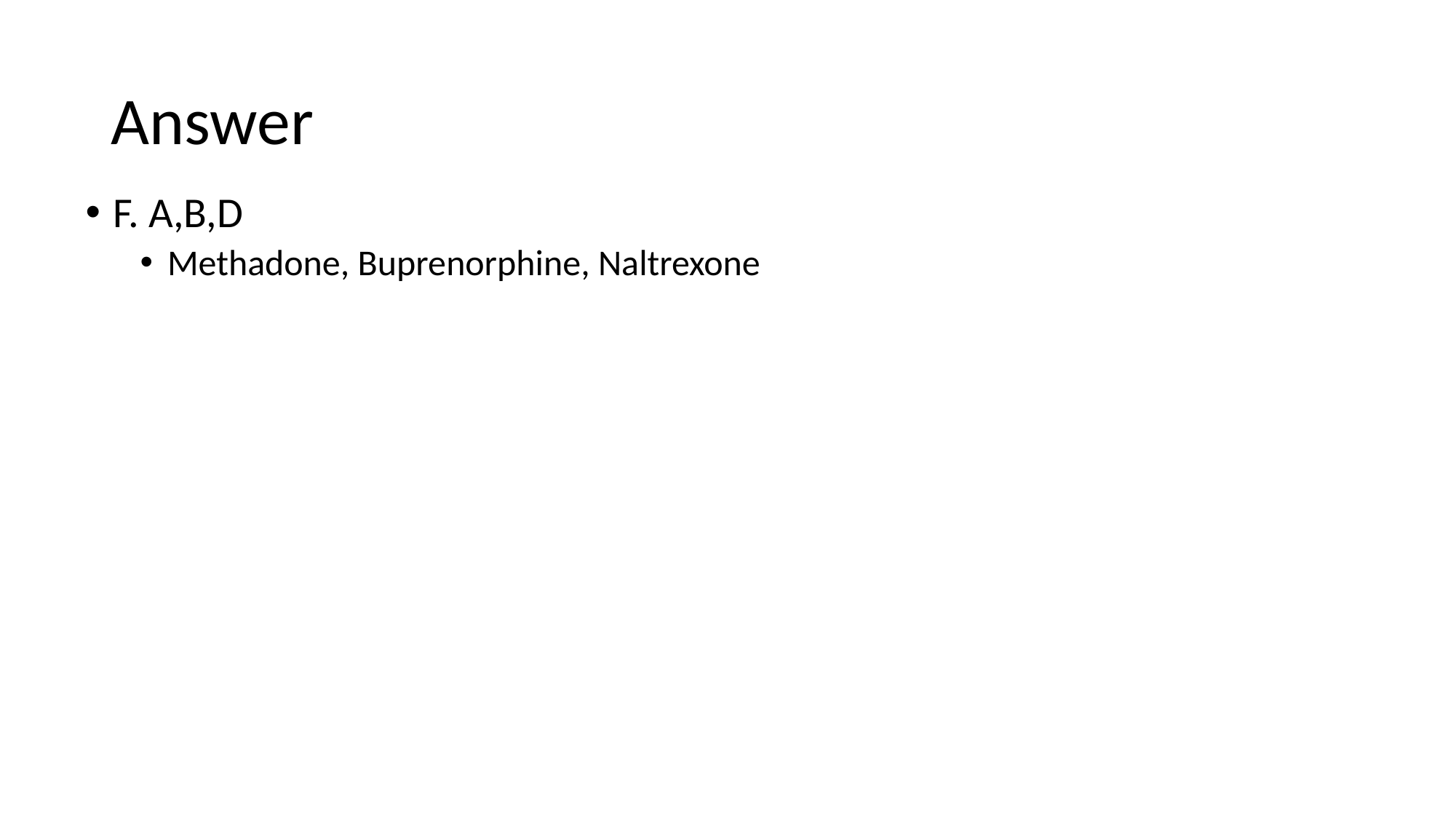

# Answer
F. A,B,D
Methadone, Buprenorphine, Naltrexone